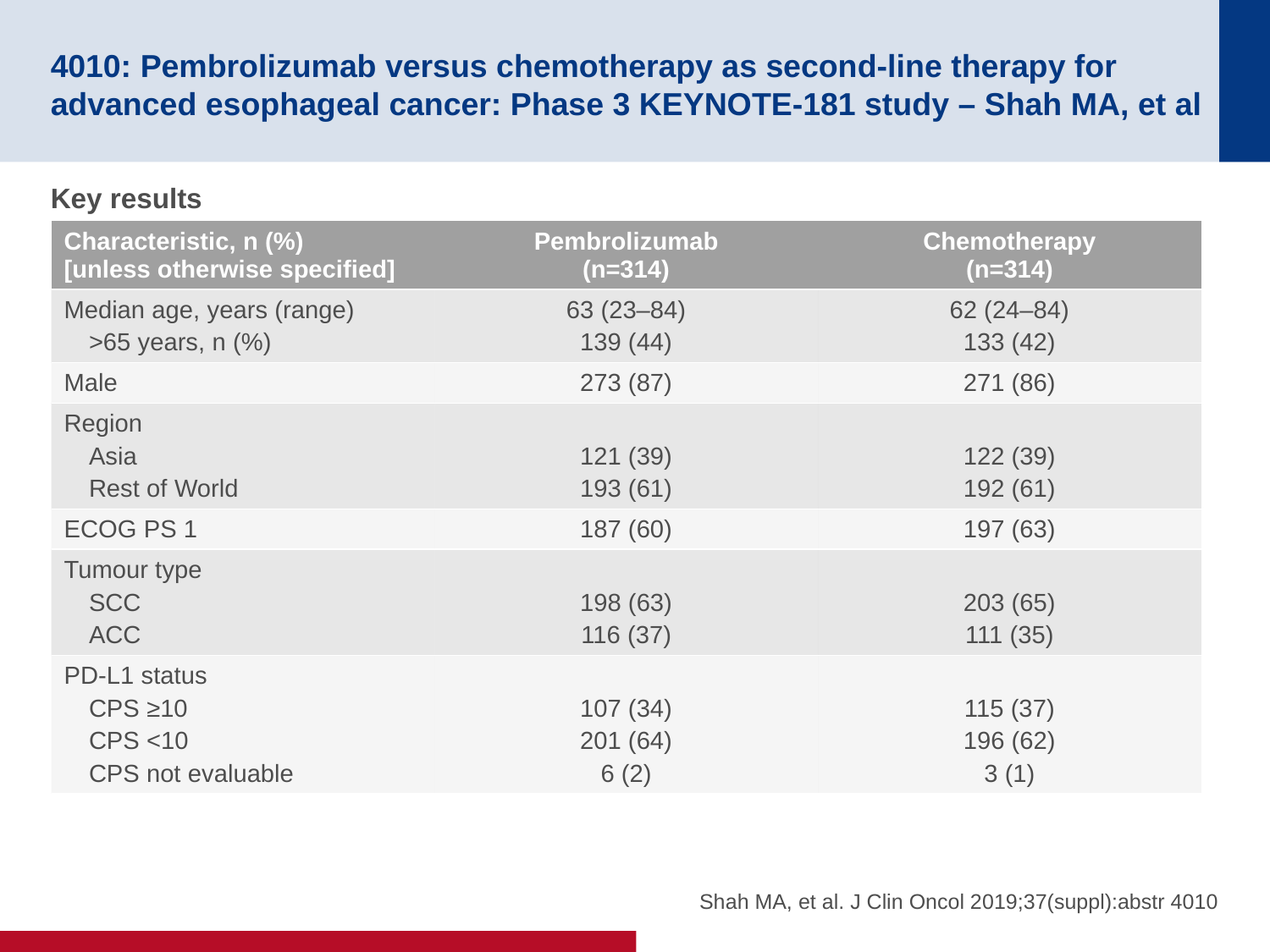

# 4010: Pembrolizumab versus chemotherapy as second-line therapy for advanced esophageal cancer: Phase 3 KEYNOTE-181 study – Shah MA, et al
Key results

| Characteristic, n (%) [unless otherwise specified] | Pembrolizumab (n=314) | Chemotherapy (n=314) |
| --- | --- | --- |
| Median age, years (range) >65 years, n (%) | 63 (23–84) 139 (44) | 62 (24–84) 133 (42) |
| Male | 273 (87) | 271 (86) |
| Region Asia Rest of World | 121 (39) 193 (61) | 122 (39) 192 (61) |
| ECOG PS 1 | 187 (60) | 197 (63) |
| Tumour type SCC ACC | 198 (63) 116 (37) | 203 (65) 111 (35) |
| PD-L1 status CPS ≥10 CPS <10 CPS not evaluable | 107 (34) 201 (64) 6 (2) | 115 (37) 196 (62) 3 (1) |
Shah MA, et al. J Clin Oncol 2019;37(suppl):abstr 4010